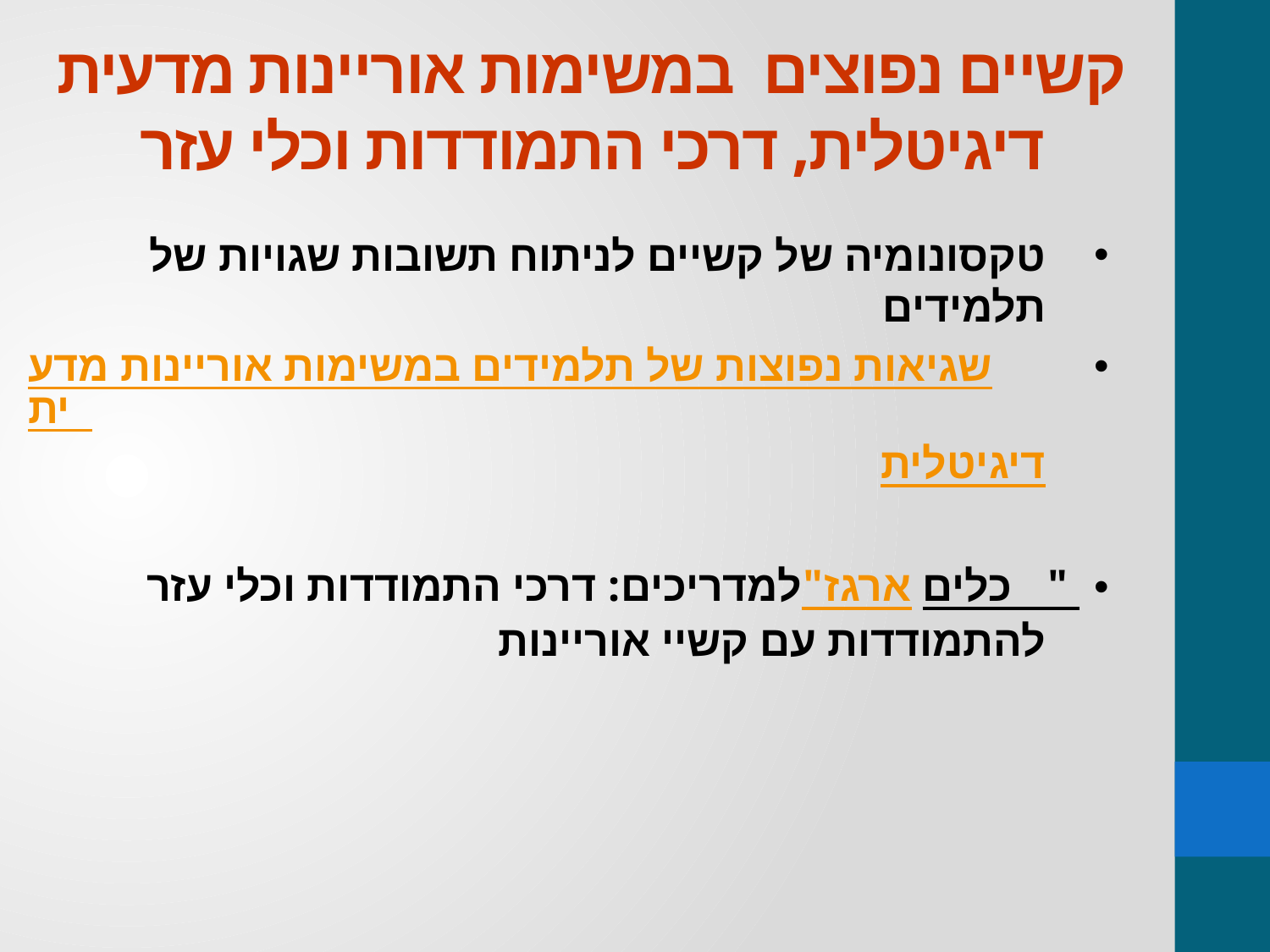

# קשיים נפוצים  במשימות אוריינות מדעית דיגיטלית, דרכי התמודדות וכלי עזר
טקסונומיה של קשיים לניתוח תשובות שגויות של תלמידים
שגיאות נפוצות של תלמידים במשימות אוריינות מדעית דיגיטלית

"ארגז כלים" למדריכים: דרכי התמודדות וכלי עזר להתמודדות עם קשיי אוריינות